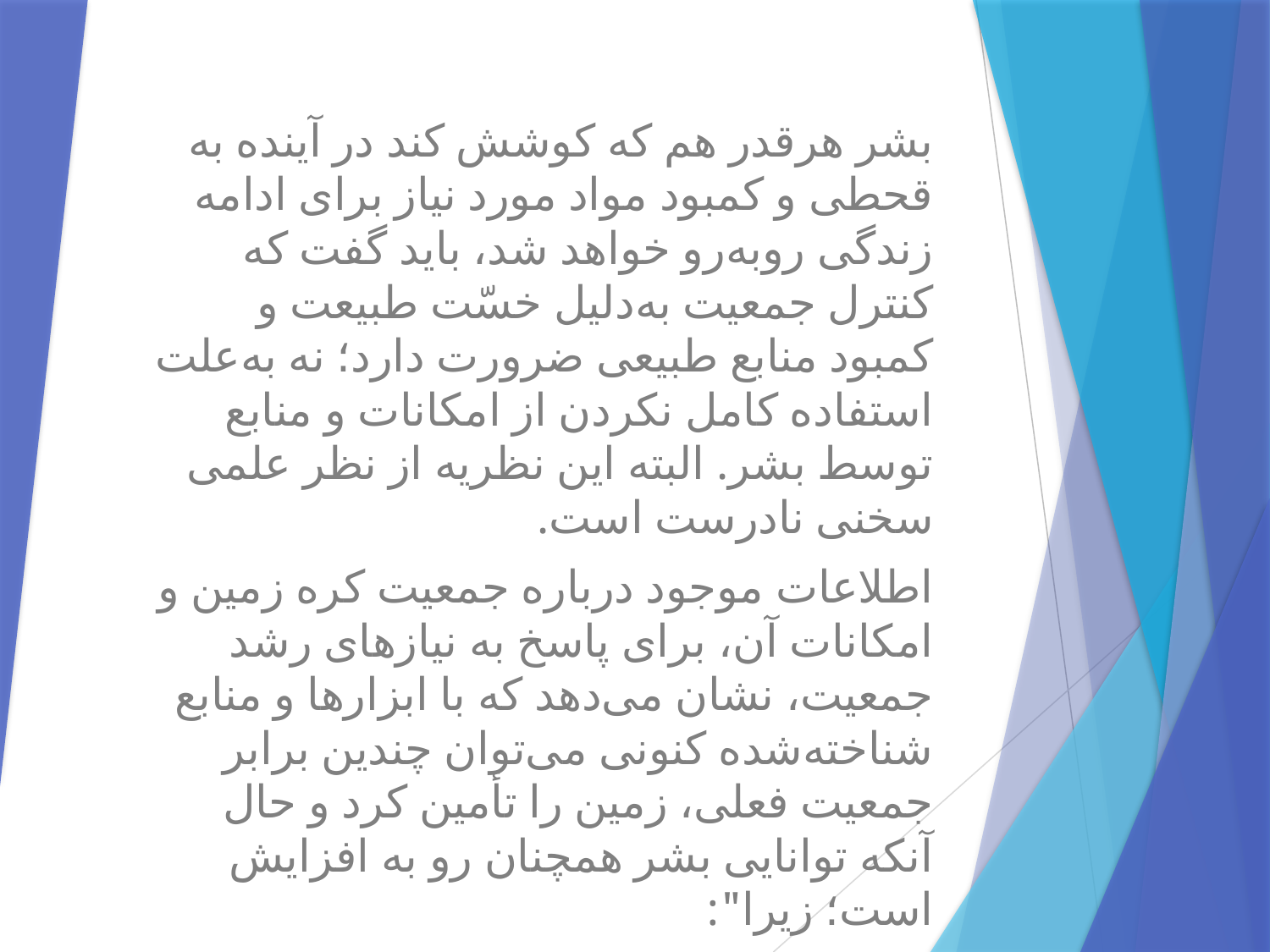

بشر هرقدر هم که کوشش کند در آینده به قحطی و کمبود مواد مورد نیاز برای ادامه زندگی رو‌به‌رو خواهد شد، باید گفت که کنترل جمعیت به‌دلیل خسّت طبیعت و کمبود منابع طبیعی ضرورت دارد؛ نه به‌علت استفاده کامل نکردن از امکانات و منابع توسط بشر. البته این نظریه از نظر علمی سخنی نادرست است.
اطلاعات موجود درباره جمعیت کره زمین و امکانات آن، برای پاسخ به نیازهای رشد جمعیت، نشان می‌دهد که با ابزارها و منابع شناخته‌شده کنونی می‌توان چندین برابر جمعیت فعلی، زمین را تأمین کرد و حال آنکه توانایی بشر همچنان رو به افزایش است؛ زیرا":